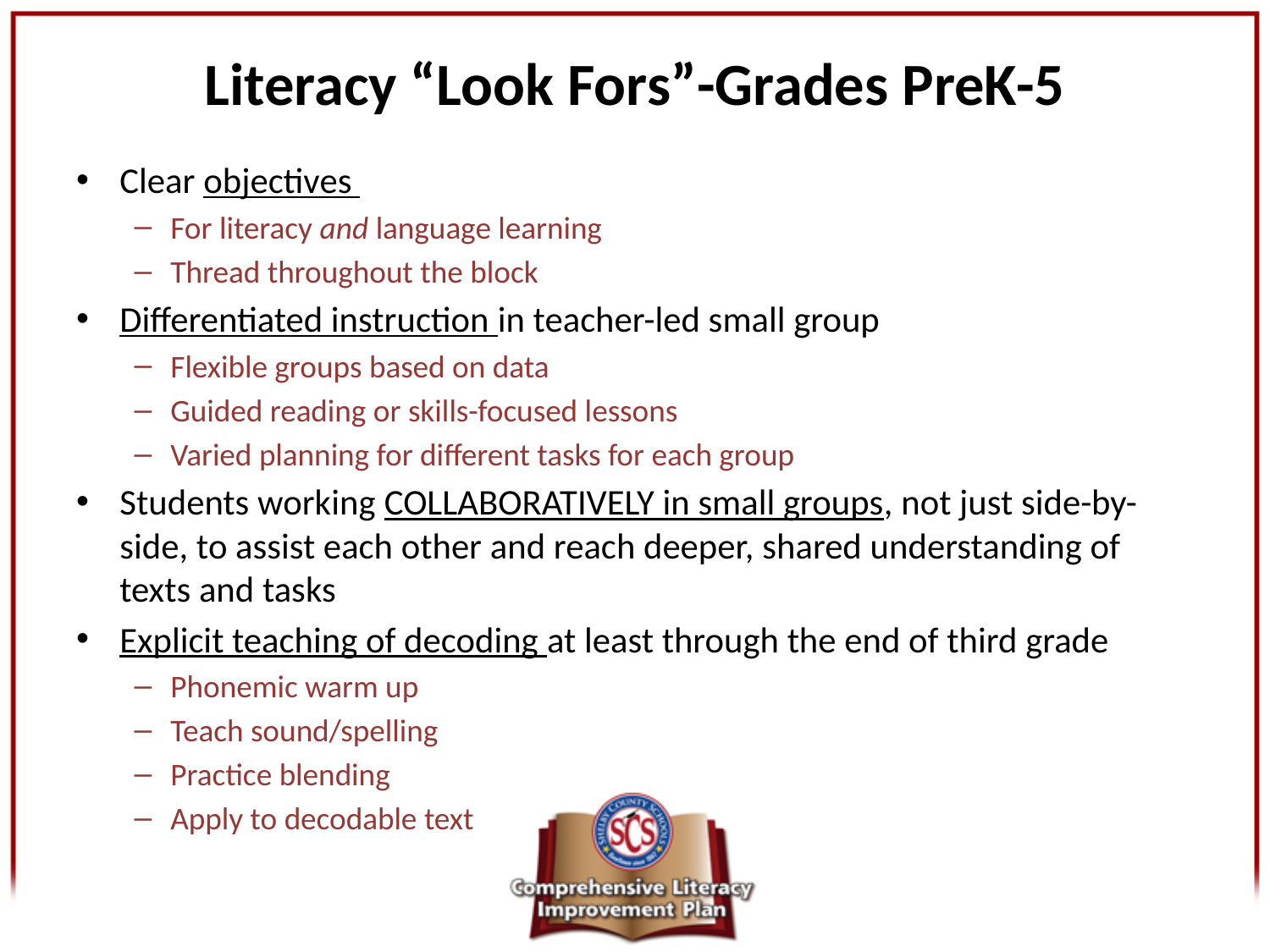

# Literacy “Look Fors”-Grades PreK-5
Clear objectives
For literacy and language learning
Thread throughout the block
Differentiated instruction in teacher-led small group
Flexible groups based on data
Guided reading or skills-focused lessons
Varied planning for different tasks for each group
Students working COLLABORATIVELY in small groups, not just side-by-side, to assist each other and reach deeper, shared understanding of texts and tasks
Explicit teaching of decoding at least through the end of third grade
Phonemic warm up
Teach sound/spelling
Practice blending
Apply to decodable text